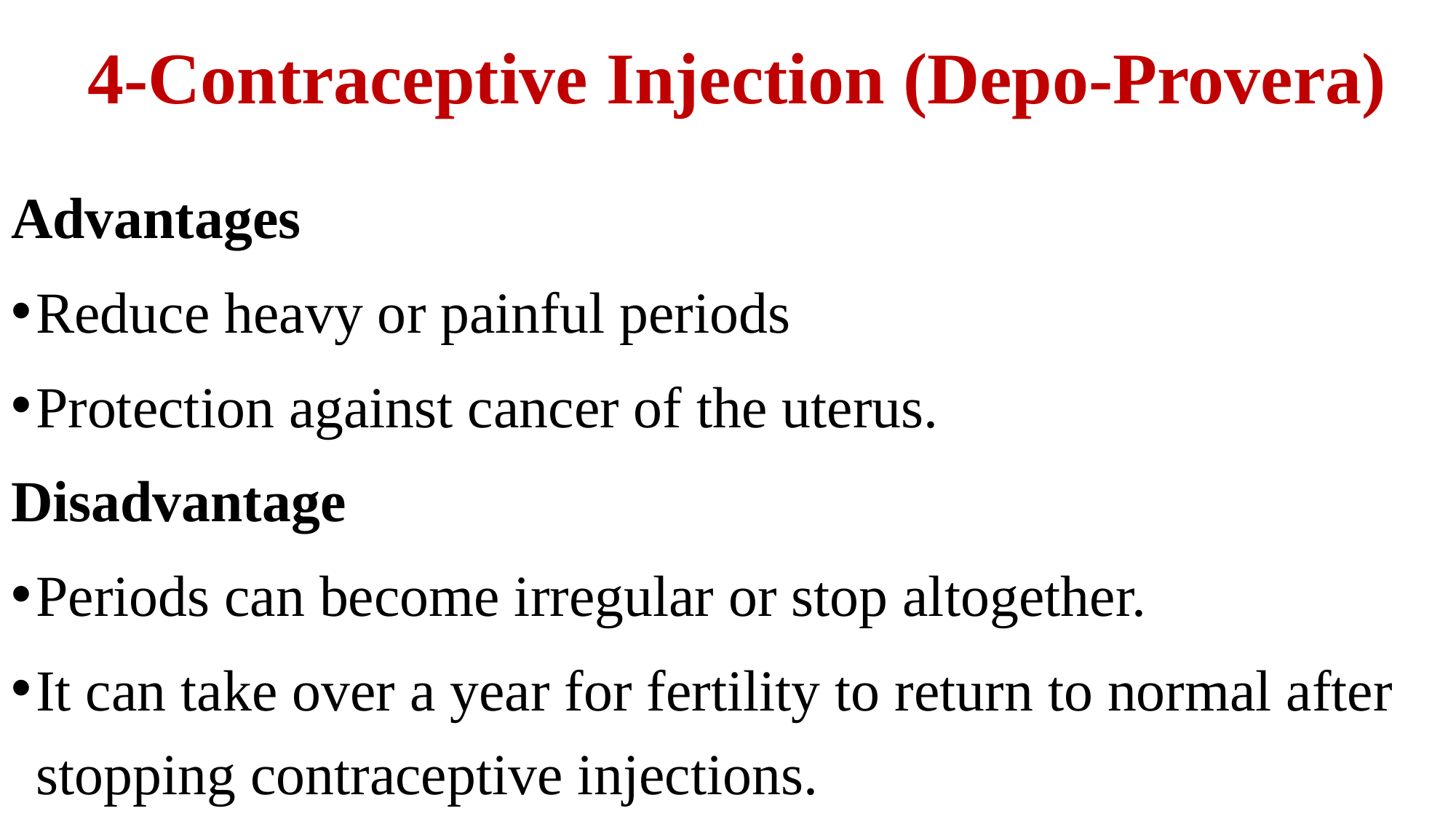

# 4-Contraceptive Injection (Depo-Provera)
Advantages
Reduce heavy or painful periods
Protection against cancer of the uterus.
Disadvantage
Periods can become irregular or stop altogether.
It can take over a year for fertility to return to normal after stopping contraceptive injections.